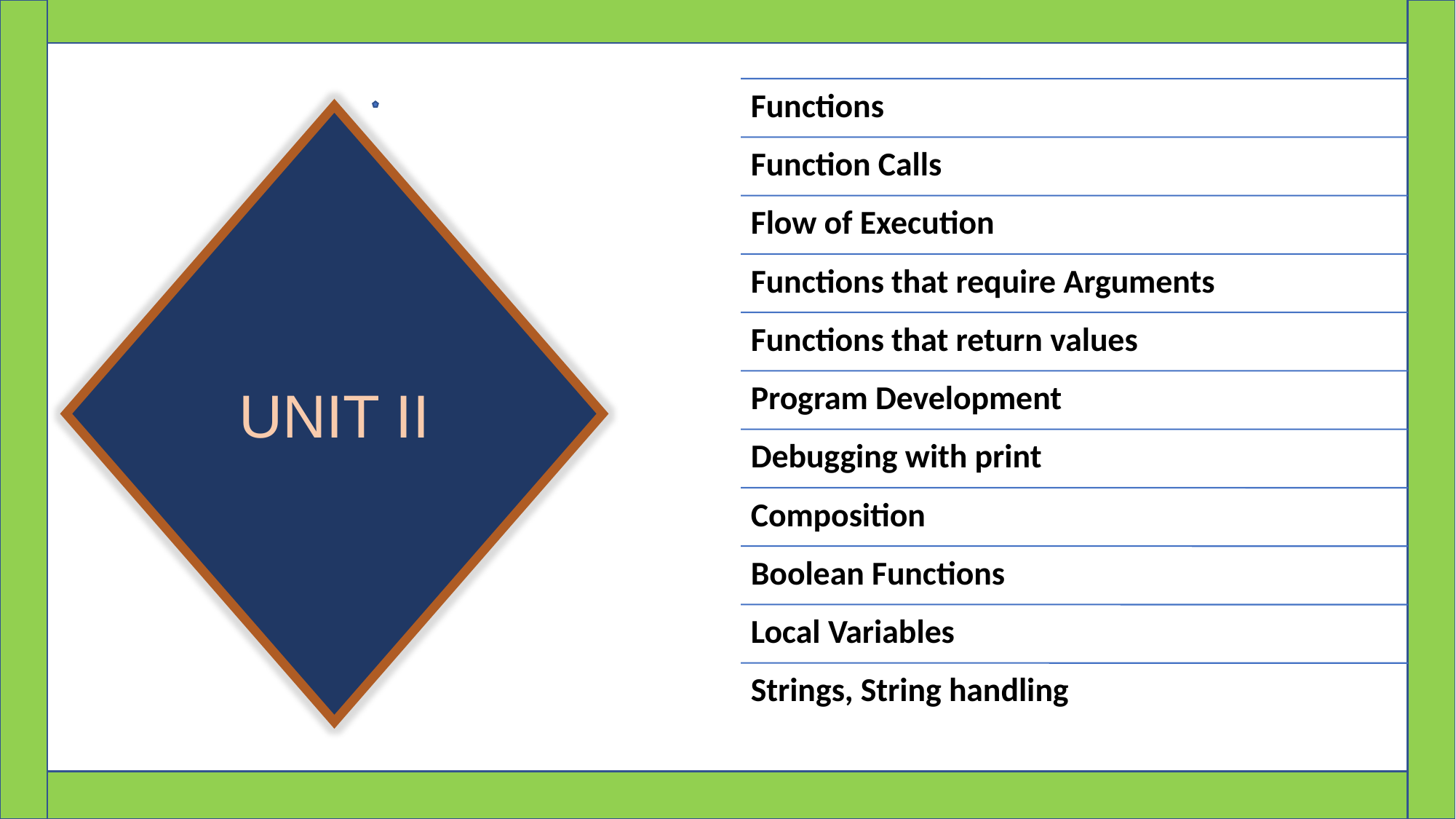

Functions
Function Calls
Flow of Execution
Functions that require Arguments
Functions that return values
Program Development
Debugging with print
Composition
Boolean Functions
Local Variables
Strings, String handling

UNIT II